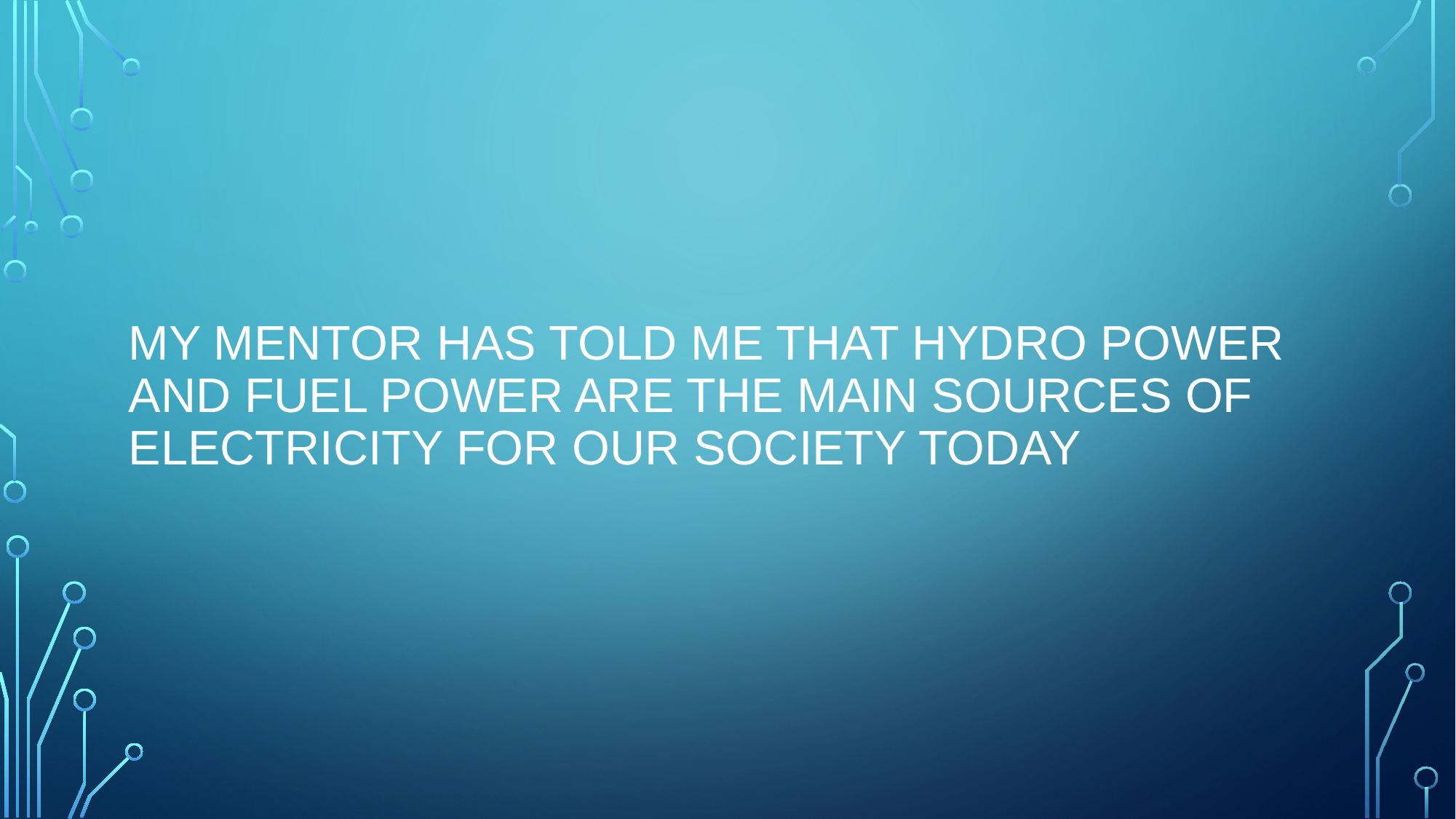

# My mentor has told me that Hydro power and fuel power are the main sources of electricity for our society today